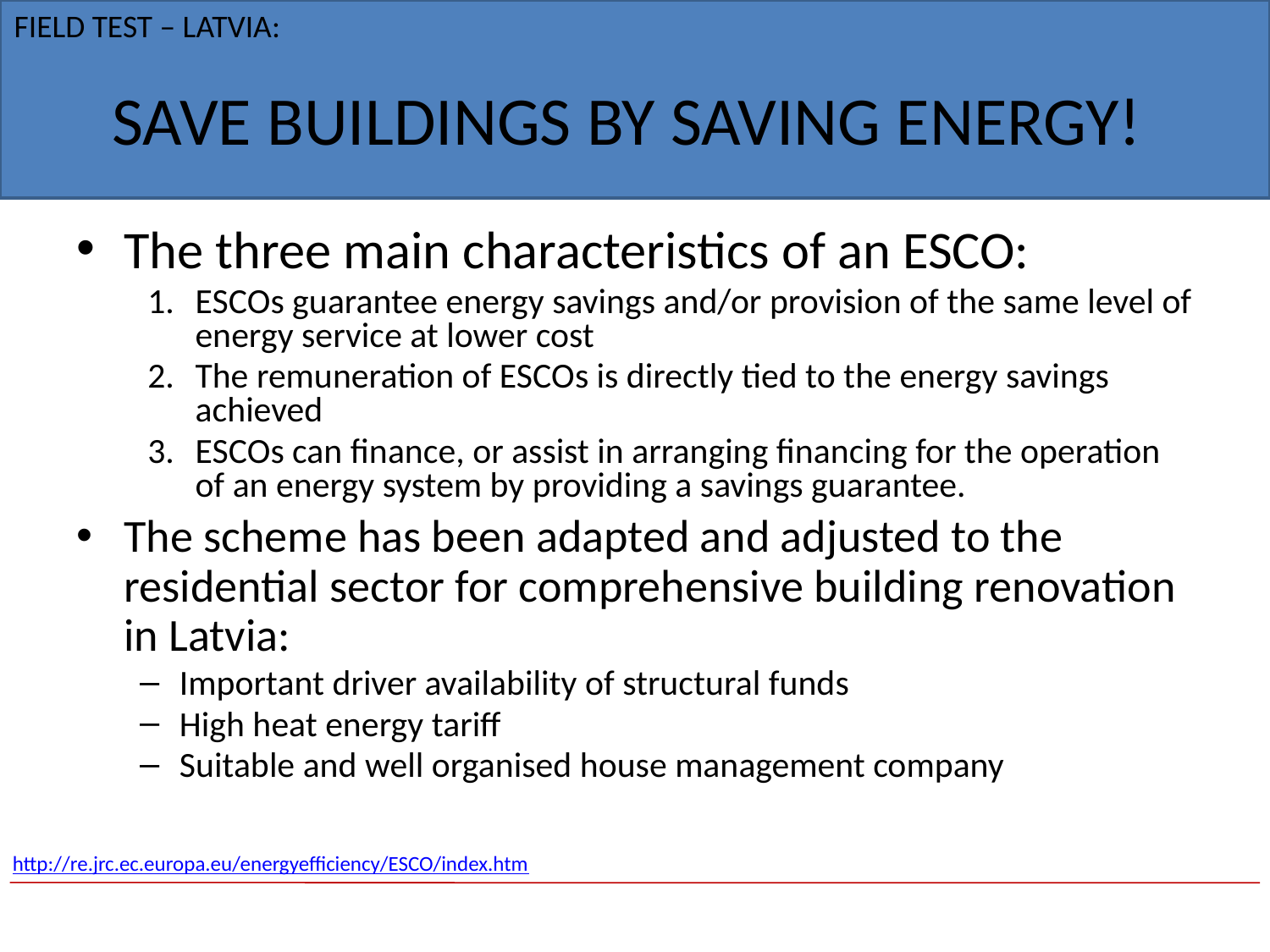

FIELD TEST – LATVIA:
# Save buildings by saving energy!
The three main characteristics of an ESCO:
ESCOs guarantee energy savings and/or provision of the same level of energy service at lower cost
The remuneration of ESCOs is directly tied to the energy savings achieved
ESCOs can finance, or assist in arranging financing for the operation of an energy system by providing a savings guarantee.
The scheme has been adapted and adjusted to the residential sector for comprehensive building renovation in Latvia:
Important driver availability of structural funds
High heat energy tariff
Suitable and well organised house management company
http://re.jrc.ec.europa.eu/energyefficiency/ESCO/index.htm